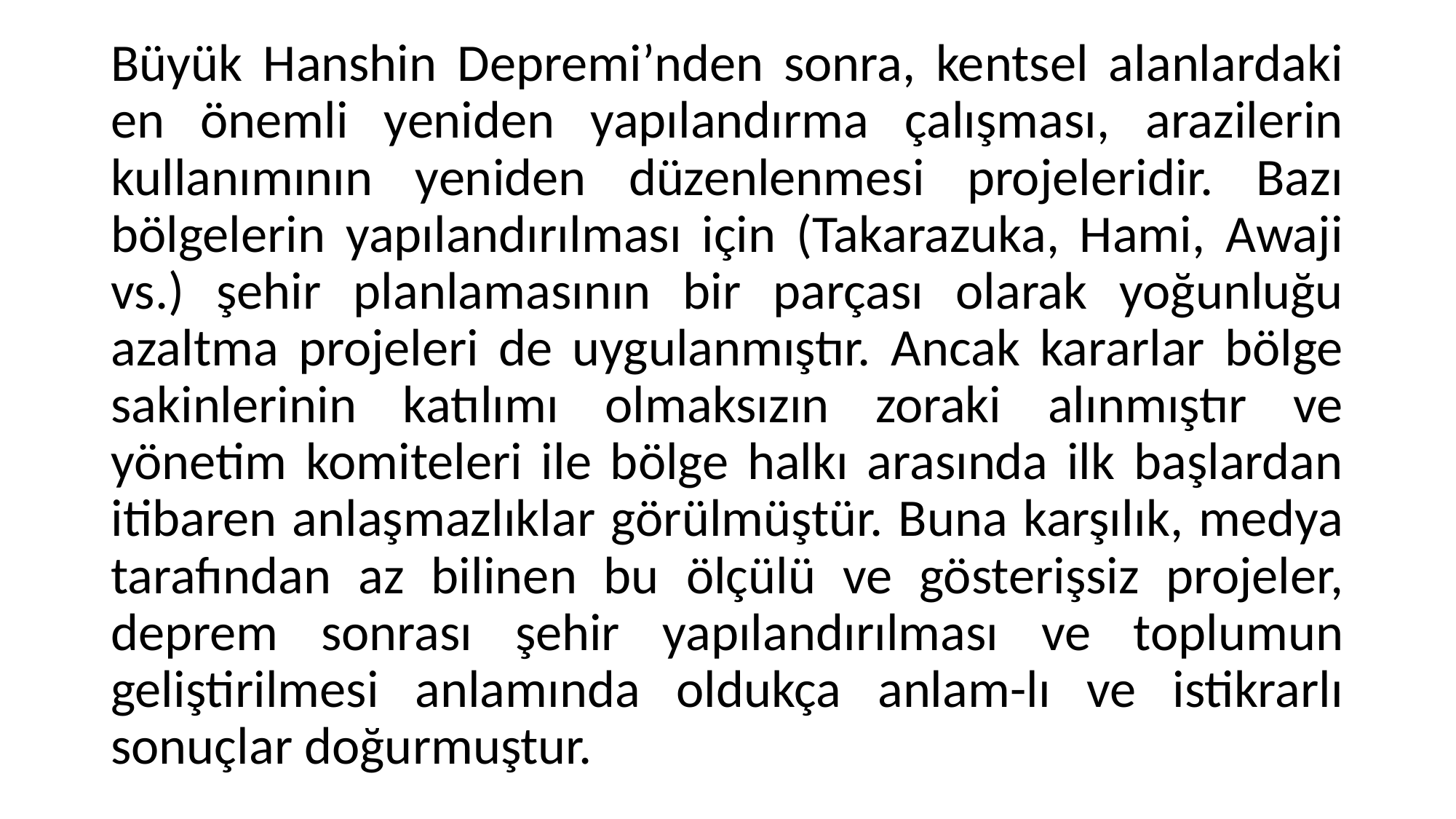

Büyük Hanshin Depremi’nden sonra, kentsel alanlardaki en önemli yeniden yapılandırma çalışması, arazilerin kullanımının yeniden düzenlenmesi projeleridir. Bazı bölgelerin yapılandırılması için (Takarazuka, Hami, Awaji vs.) şehir planlamasının bir parçası olarak yoğunluğu azaltma projeleri de uygulanmıştır. Ancak kararlar bölge sakinlerinin katılımı olmaksızın zoraki alınmıştır ve yönetim komiteleri ile bölge halkı arasında ilk başlardan itibaren anlaşmazlıklar görülmüştür. Buna karşılık, medya tarafından az bilinen bu ölçülü ve gösterişsiz projeler, deprem sonrası şehir yapılandırılması ve toplumun geliştirilmesi anlamında oldukça anlam-lı ve istikrarlı sonuçlar doğurmuştur.